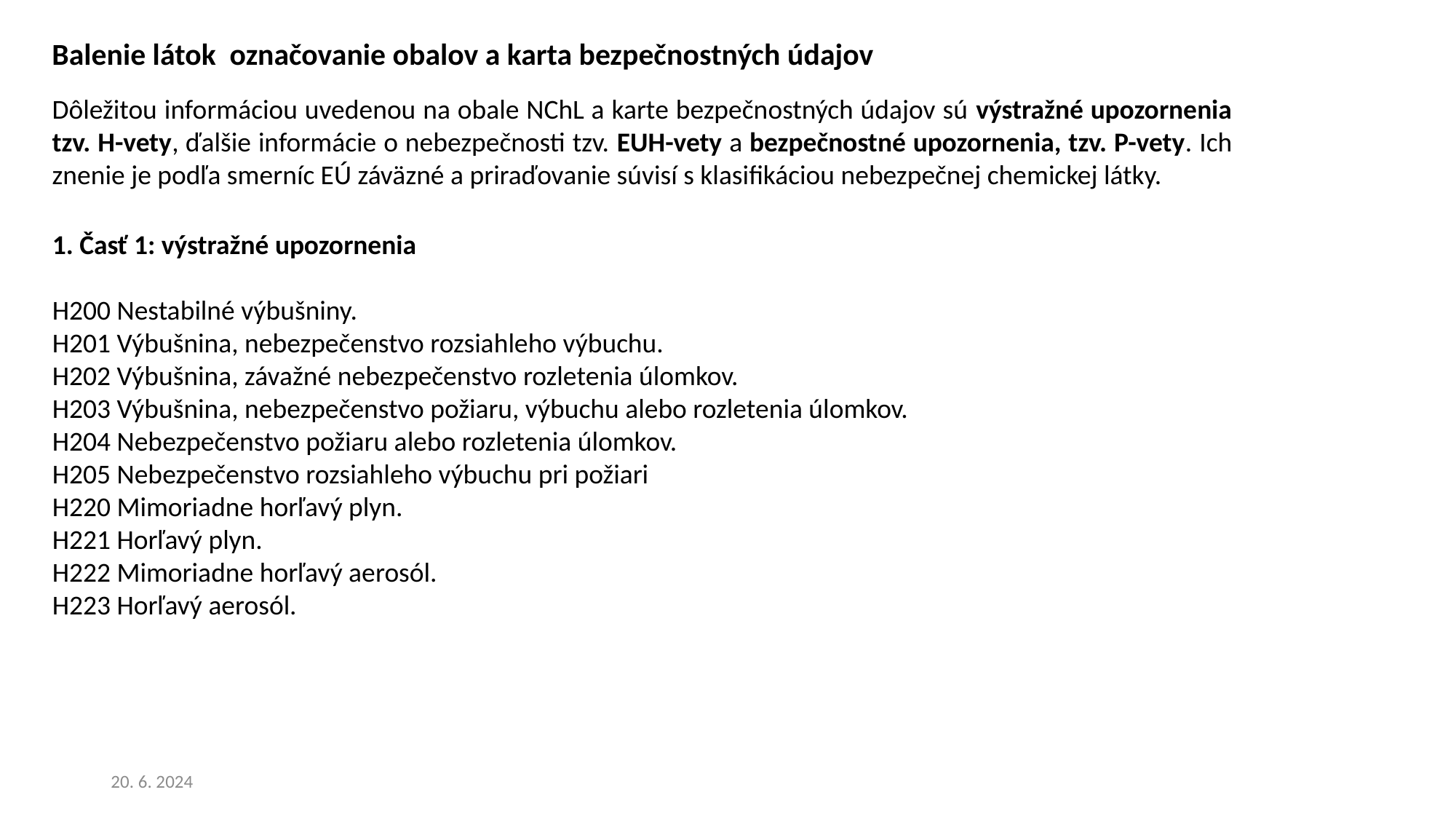

Balenie látok  označovanie obalov a karta bezpečnostných údajov
Dôležitou informáciou uvedenou na obale NChL a karte bezpečnostných údajov sú výstražné upozornenia tzv. H-vety, ďalšie informácie o nebezpečnosti tzv. EUH-vety a bezpečnostné upozornenia, tzv. P-vety. Ich znenie je podľa smerníc EÚ záväzné a priraďovanie súvisí s klasifikáciou nebezpečnej chemickej látky.
1. Časť 1: výstražné upozornenia

H200 Nestabilné výbušniny.
H201 Výbušnina, nebezpečenstvo rozsiahleho výbuchu.
H202 Výbušnina, závažné nebezpečenstvo rozletenia úlomkov.
H203 Výbušnina, nebezpečenstvo požiaru, výbuchu alebo rozletenia úlomkov.
H204 Nebezpečenstvo požiaru alebo rozletenia úlomkov.
H205 Nebezpečenstvo rozsiahleho výbuchu pri požiari
H220 Mimoriadne horľavý plyn.
H221 Horľavý plyn.
H222 Mimoriadne horľavý aerosól.
H223 Horľavý aerosól.
20. 6. 2024